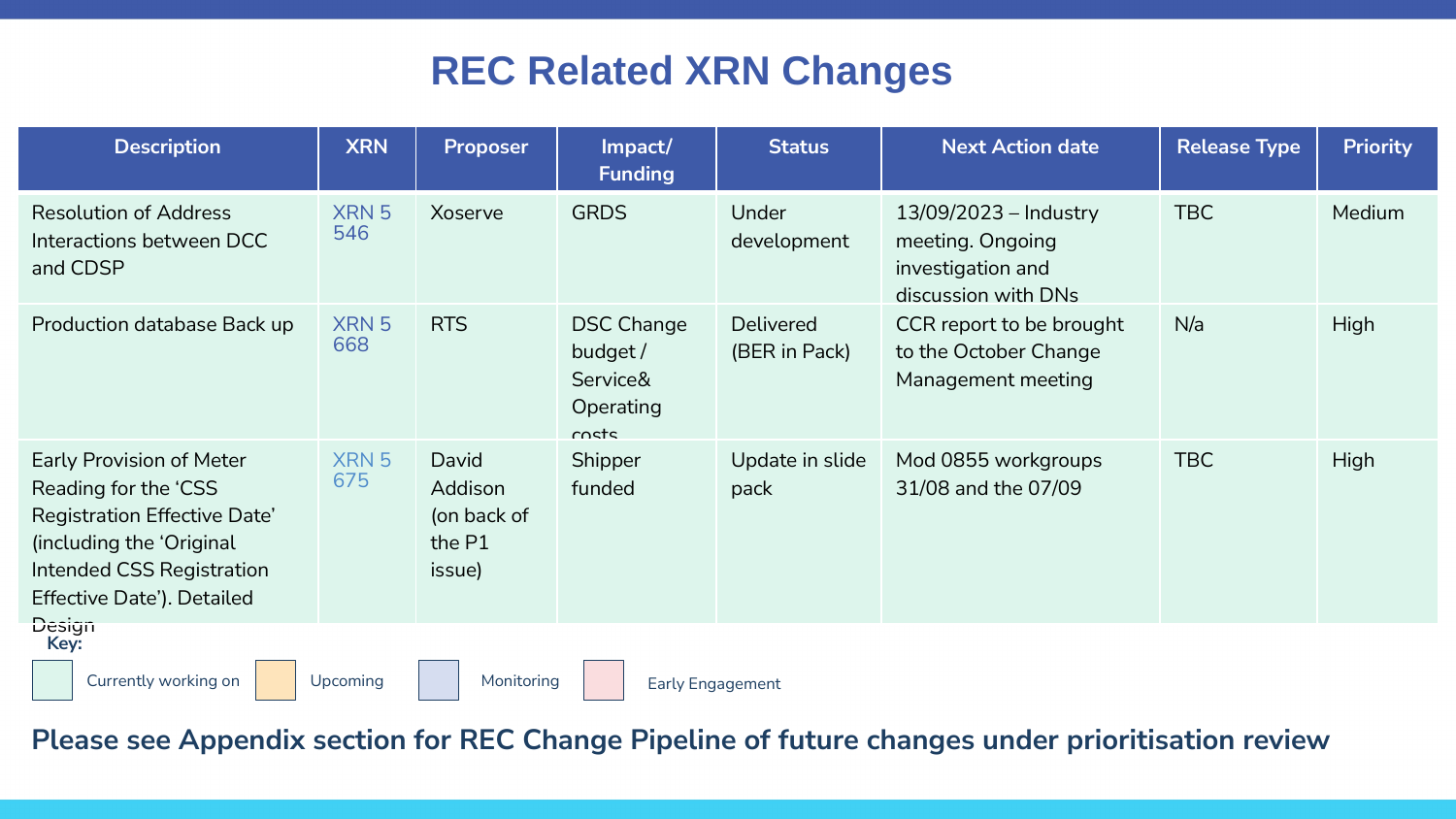

REC Related XRN Changes
| Description | XRN | Proposer | Impact/ Funding | Status | Next Action date | Release Type | Priority |
| --- | --- | --- | --- | --- | --- | --- | --- |
| Resolution of Address Interactions between DCC and CDSP | XRN 5546 | Xoserve | GRDS | Under development | 13/09/2023 – Industry meeting. Ongoing investigation and discussion with DNs | TBC | Medium |
| Production database Back up | XRN 5668 | RTS | DSC Change budget / Service& Operating costs | Delivered (BER in Pack) | CCR report to be brought to the October Change Management meeting | N/a | High |
| Early Provision of Meter Reading for the ‘CSS Registration Effective Date’ (including the ‘Original Intended CSS Registration Effective Date’). Detailed Design | XRN 5675 | David Addison (on back of the P1 issue) | Shipper funded | Update in slide pack | Mod 0855 workgroups 31/08 and the 07/09 | TBC | High |
Key:

Currently working on

Upcoming

Monitoring

Early Engagement
Please see Appendix section for REC Change Pipeline of future changes under prioritisation review